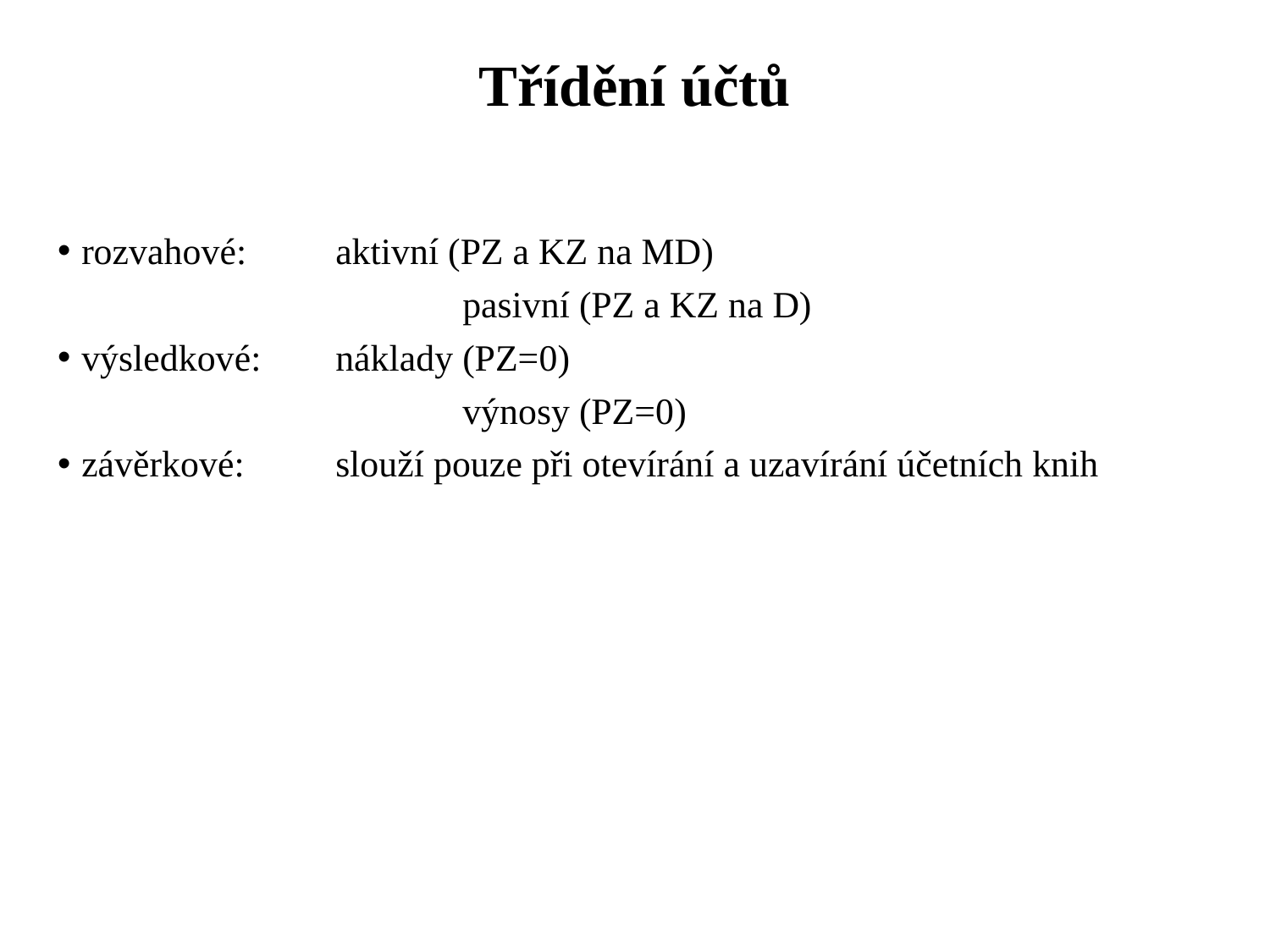

# Třídění účtů
rozvahové: 	aktivní (PZ a KZ na MD)
				pasivní (PZ a KZ na D)
výsledkové:	náklady (PZ=0)
				výnosy (PZ=0)
závěrkové:	slouží pouze při otevírání a uzavírání účetních knih